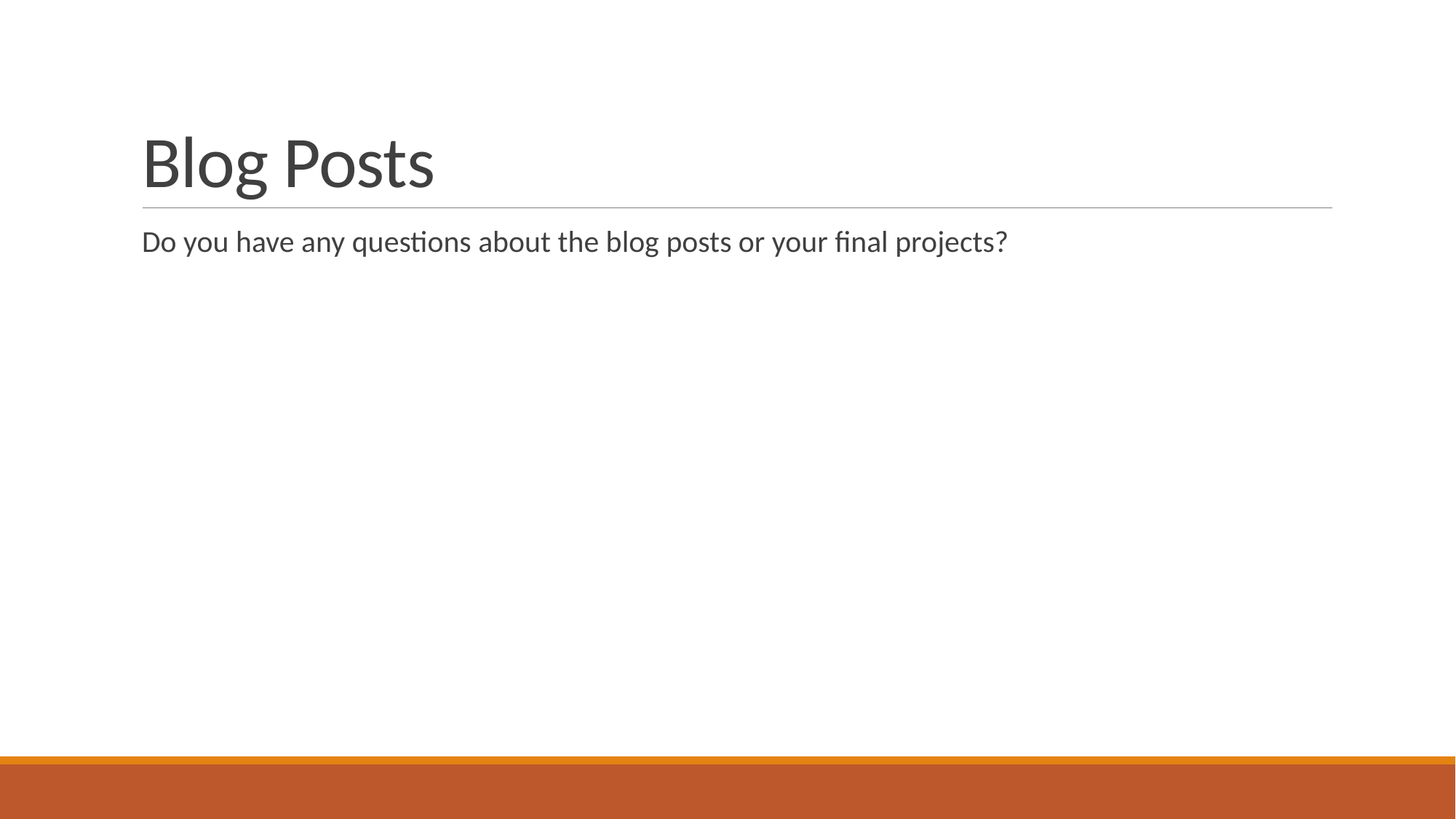

# Blog Posts
Do you have any questions about the blog posts or your final projects?